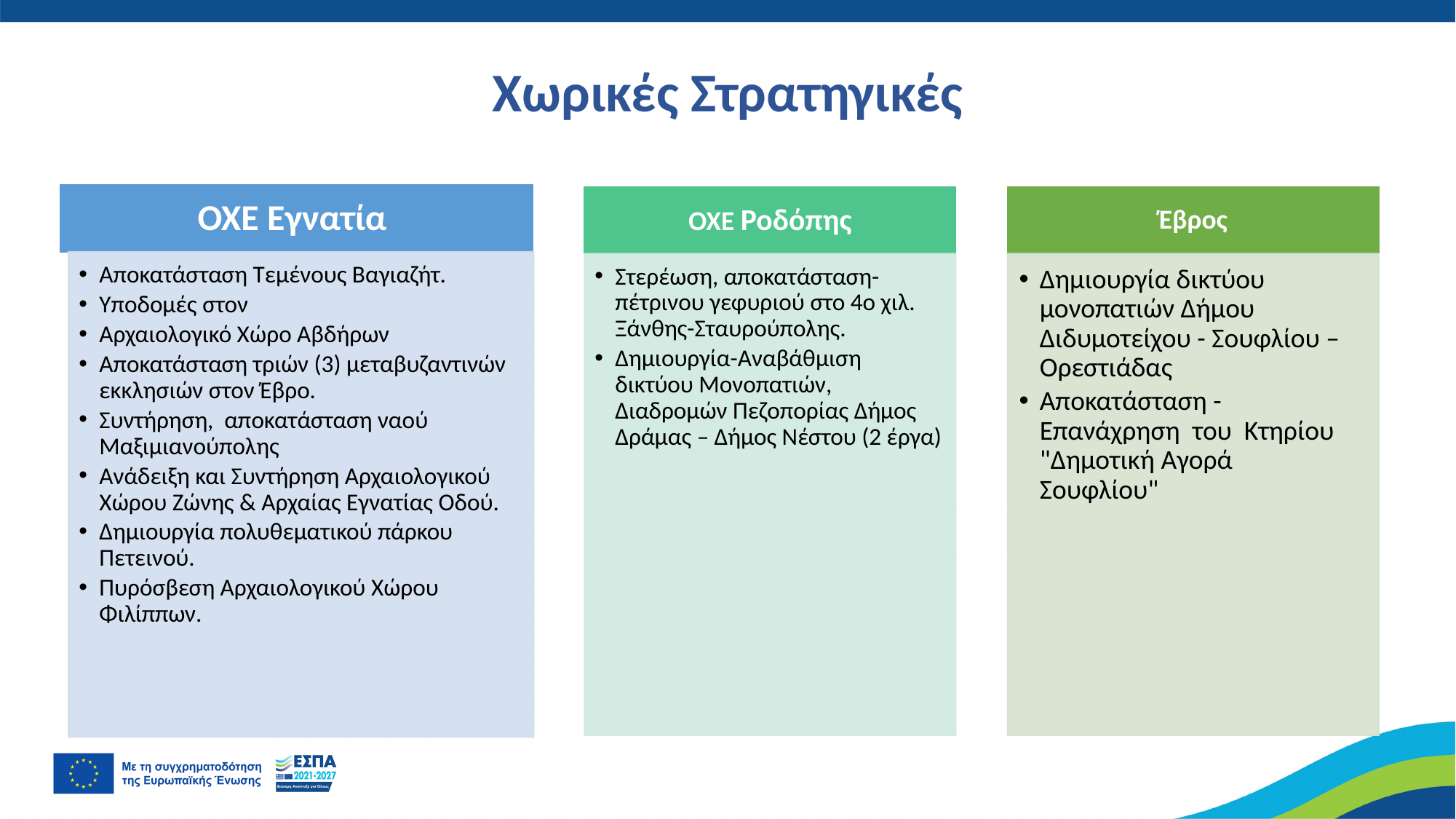

# Χωρικές Στρατηγικές
ΟΧΕ Εγνατία
Αποκατάσταση Τεμένους Βαγιαζήτ.
Υποδομές στον
Αρχαιολογικό Χώρο Αβδήρων
Αποκατάσταση τριών (3) μεταβυζαντινών εκκλησιών στον Έβρο.
Συντήρηση,  αποκατάσταση ναού Μαξιμιανούπολης
Ανάδειξη και Συντήρηση Αρχαιολογικού Χώρου Ζώνης & Αρχαίας Εγνατίας Οδού.
Δημιουργία πολυθεματικού πάρκου Πετεινού.
Πυρόσβεση Αρχαιολογικού Χώρου Φιλίππων.
ΟΧΕ Ροδόπης
Στερέωση, αποκατάσταση-πέτρινου γεφυριού στο 4ο χιλ. Ξάνθης-Σταυρούπολης.
Δημιουργία-Αναβάθμιση δικτύου Μονοπατιών, Διαδρομών Πεζοπορίας Δήμος Δράμας – Δήμος Νέστου (2 έργα)
Έβρος
Δημιουργία δικτύου μονοπατιών Δήμου Διδυμοτείχου - Σουφλίου – Ορεστιάδας
Αποκατάσταση - Επανάχρηση  του  Κτηρίου "Δημοτική Αγορά  Σουφλίου"